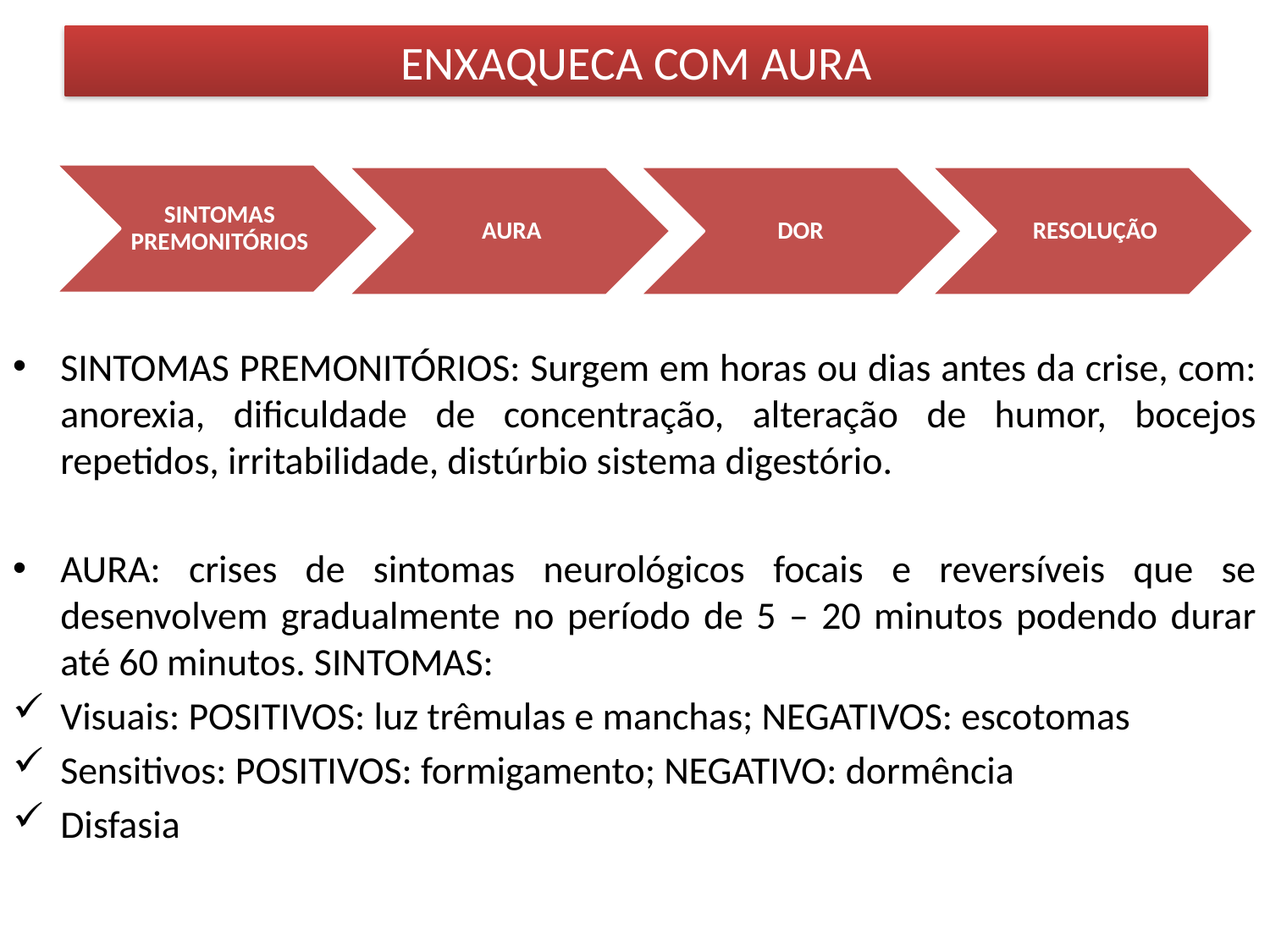

# ENXAQUECA COM AURA
SINTOMAS PREMONITÓRIOS
AURA
DOR
RESOLUÇÃO
SINTOMAS PREMONITÓRIOS: Surgem em horas ou dias antes da crise, com: anorexia, dificuldade de concentração, alteração de humor, bocejos repetidos, irritabilidade, distúrbio sistema digestório.

AURA: crises de sintomas neurológicos focais e reversíveis que se desenvolvem gradualmente no período de 5 – 20 minutos podendo durar até 60 minutos. SINTOMAS:
Visuais: POSITIVOS: luz trêmulas e manchas; NEGATIVOS: escotomas
Sensitivos: POSITIVOS: formigamento; NEGATIVO: dormência
Disfasia